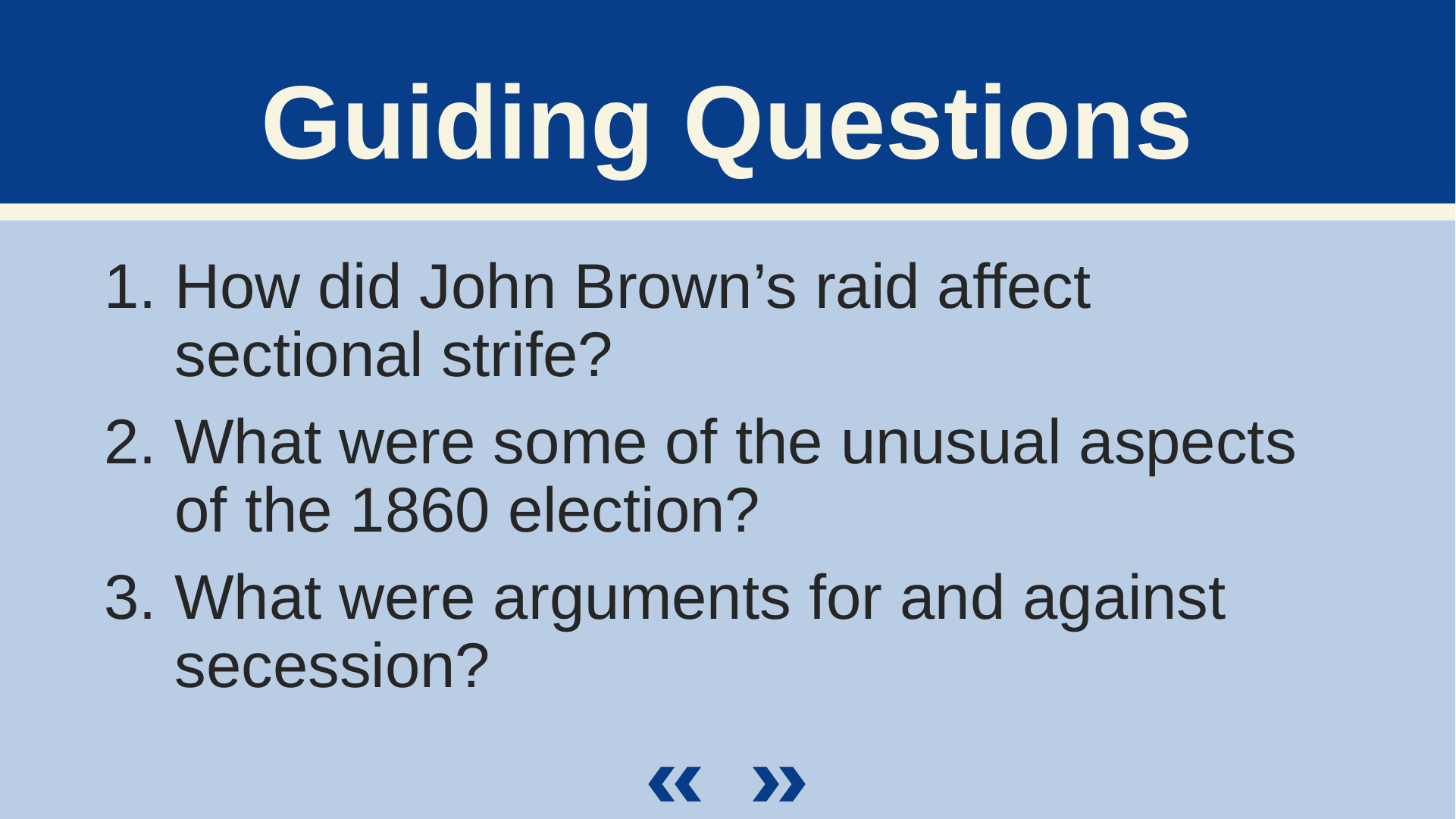

How did John Brown’s raid affect sectional strife?
What were some of the unusual aspects of the 1860 election?
What were arguments for and against secession?